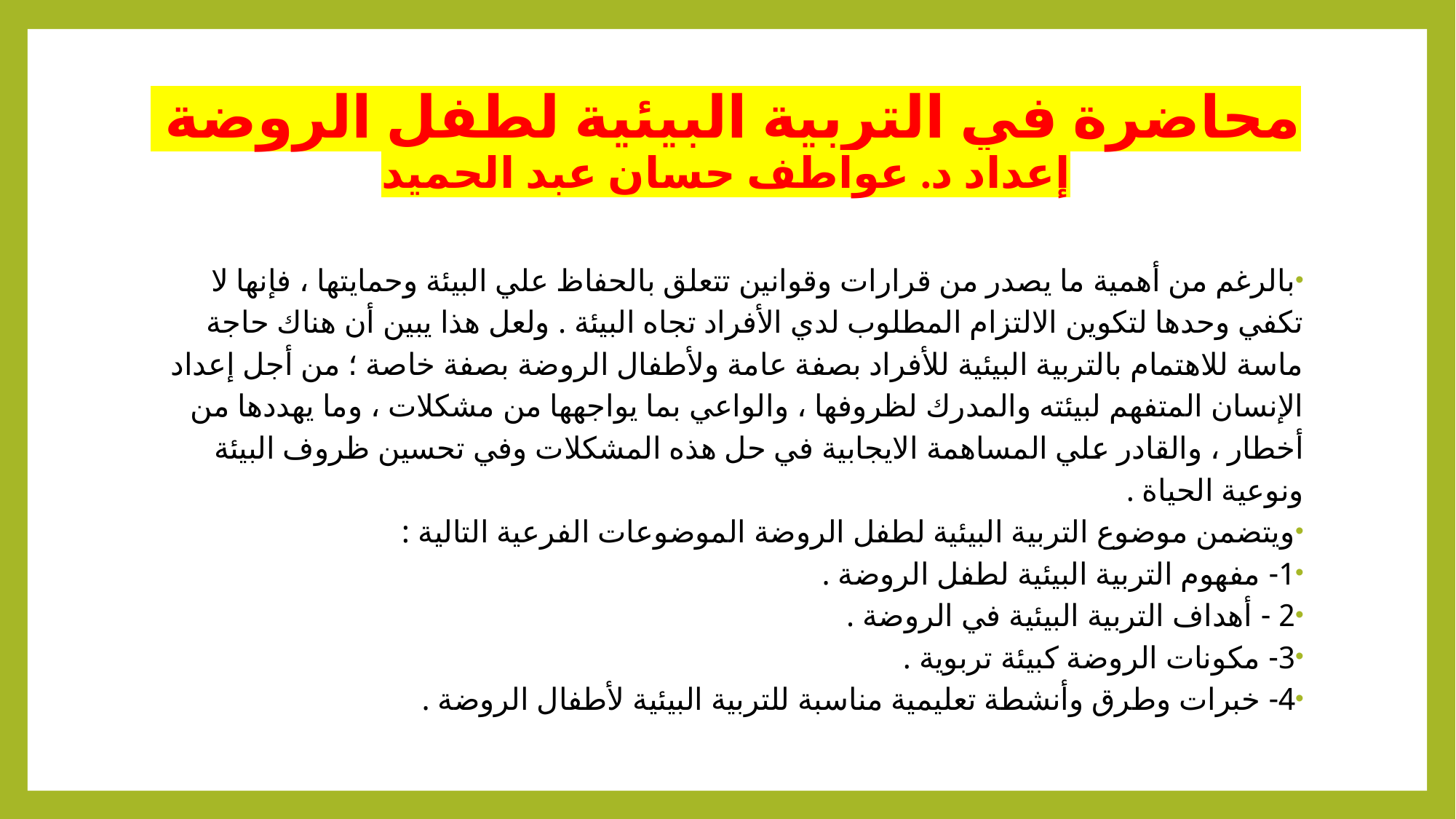

# محاضرة في التربية البيئية لطفل الروضة إعداد د. عواطف حسان عبد الحميد
بالرغم من أهمية ما يصدر من قرارات وقوانين تتعلق بالحفاظ علي البيئة وحمايتها ، فإنها لا تكفي وحدها لتكوين الالتزام المطلوب لدي الأفراد تجاه البيئة . ولعل هذا يبين أن هناك حاجة ماسة للاهتمام بالتربية البيئية للأفراد بصفة عامة ولأطفال الروضة بصفة خاصة ؛ من أجل إعداد الإنسان المتفهم لبيئته والمدرك لظروفها ، والواعي بما يواجهها من مشكلات ، وما يهددها من أخطار ، والقادر علي المساهمة الايجابية في حل هذه المشكلات وفي تحسين ظروف البيئة ونوعية الحياة .
ويتضمن موضوع التربية البيئية لطفل الروضة الموضوعات الفرعية التالية :
1- مفهوم التربية البيئية لطفل الروضة .
2 - أهداف التربية البيئية في الروضة .
3- مكونات الروضة كبيئة تربوية .
4- خبرات وطرق وأنشطة تعليمية مناسبة للتربية البيئية لأطفال الروضة .